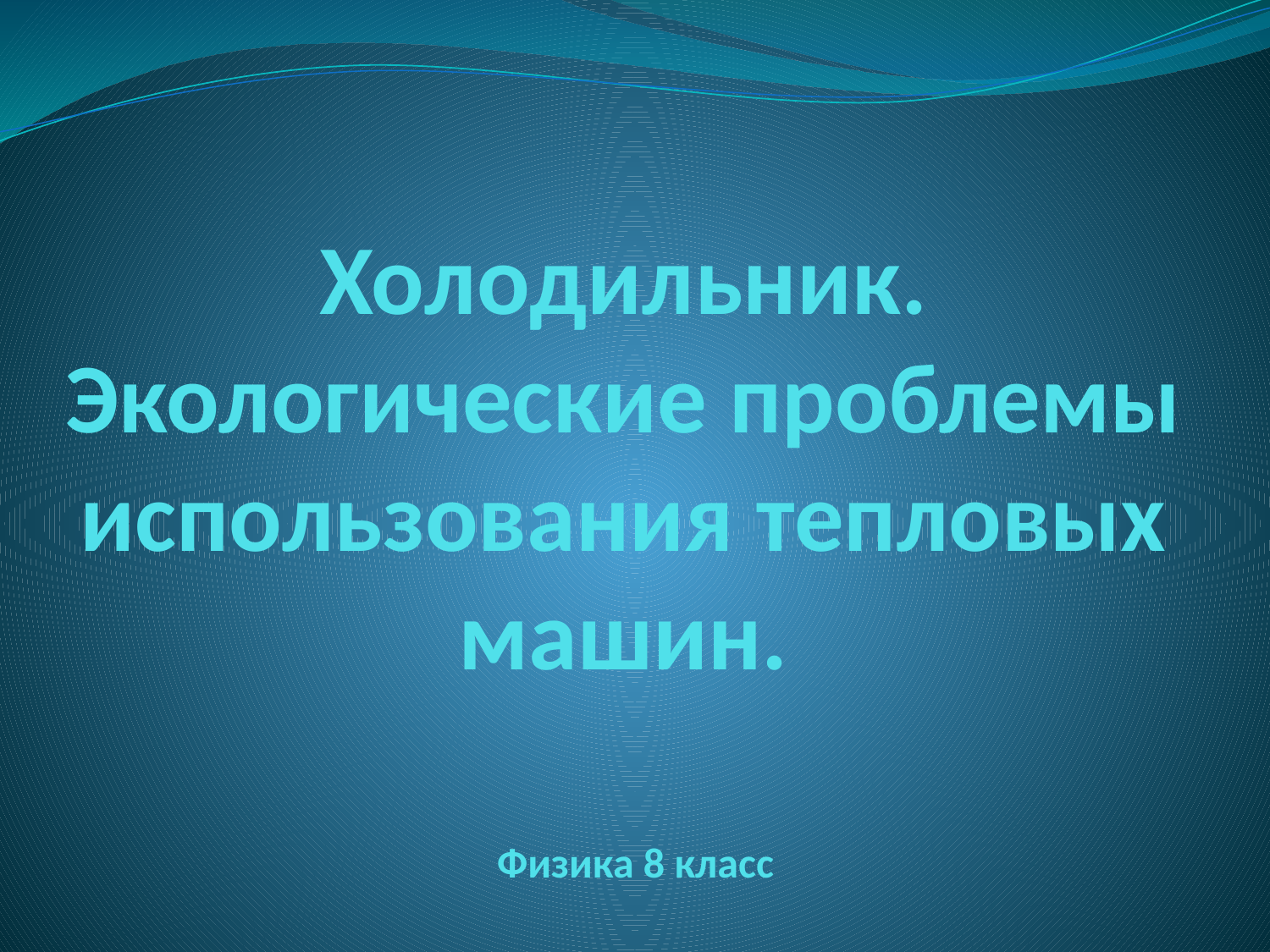

# Холодильник. Экологические проблемы использования тепловых машин.
Физика 8 класс